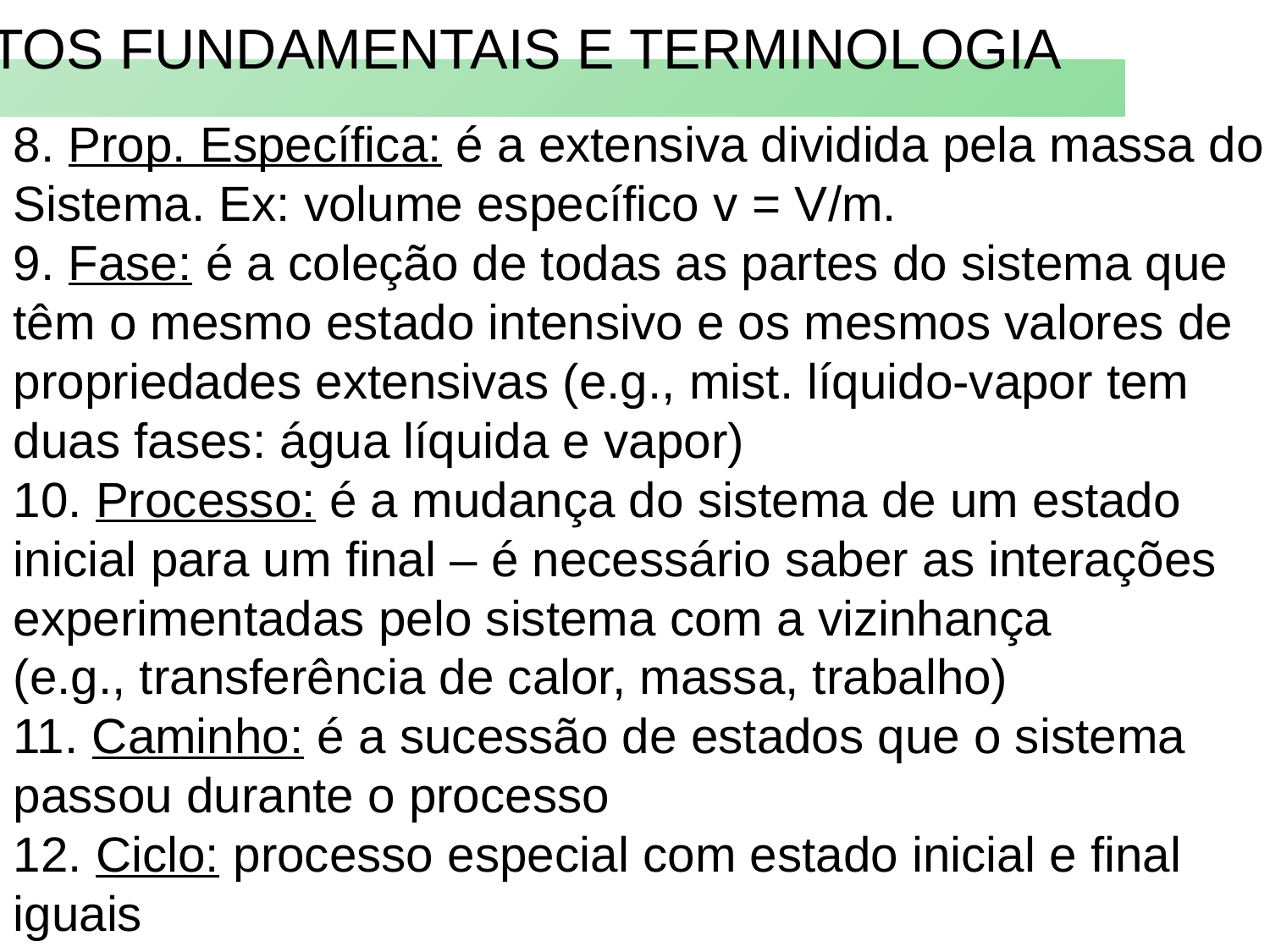

CONCEITOS FUNDAMENTAIS E TERMINOLOGIA

8. Prop. Específica: é a extensiva dividida pela massa do
Sistema. Ex: volume específico v = V/m.
9. Fase: é a coleção de todas as partes do sistema que
têm o mesmo estado intensivo e os mesmos valores de
propriedades extensivas (e.g., mist. líquido-vapor tem
duas fases: água líquida e vapor)
10. Processo: é a mudança do sistema de um estado
inicial para um final – é necessário saber as interações
experimentadas pelo sistema com a vizinhança
(e.g., transferência de calor, massa, trabalho)
11. Caminho: é a sucessão de estados que o sistema
passou durante o processo
12. Ciclo: processo especial com estado inicial e final
iguais